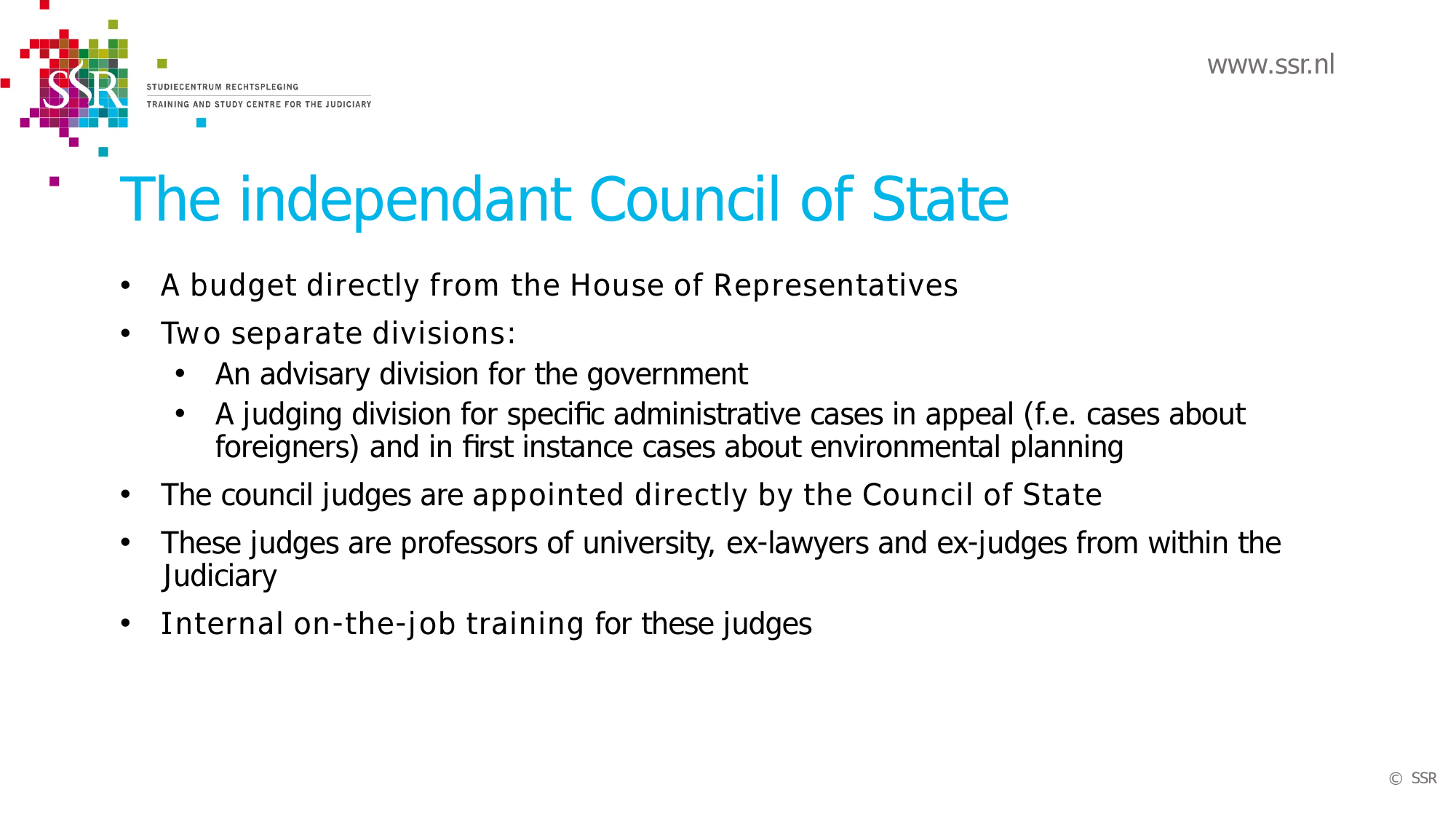

# The independant Council of State
A budget directly from the House of Representatives
Two separate divisions:
An advisary division for the government
A judging division for specific administrative cases in appeal (f.e. cases about foreigners) and in first instance cases about environmental planning
The council judges are appointed directly by the Council of State
These judges are professors of university, ex-lawyers and ex-judges from within the Judiciary
Internal on-the-job training for these judges